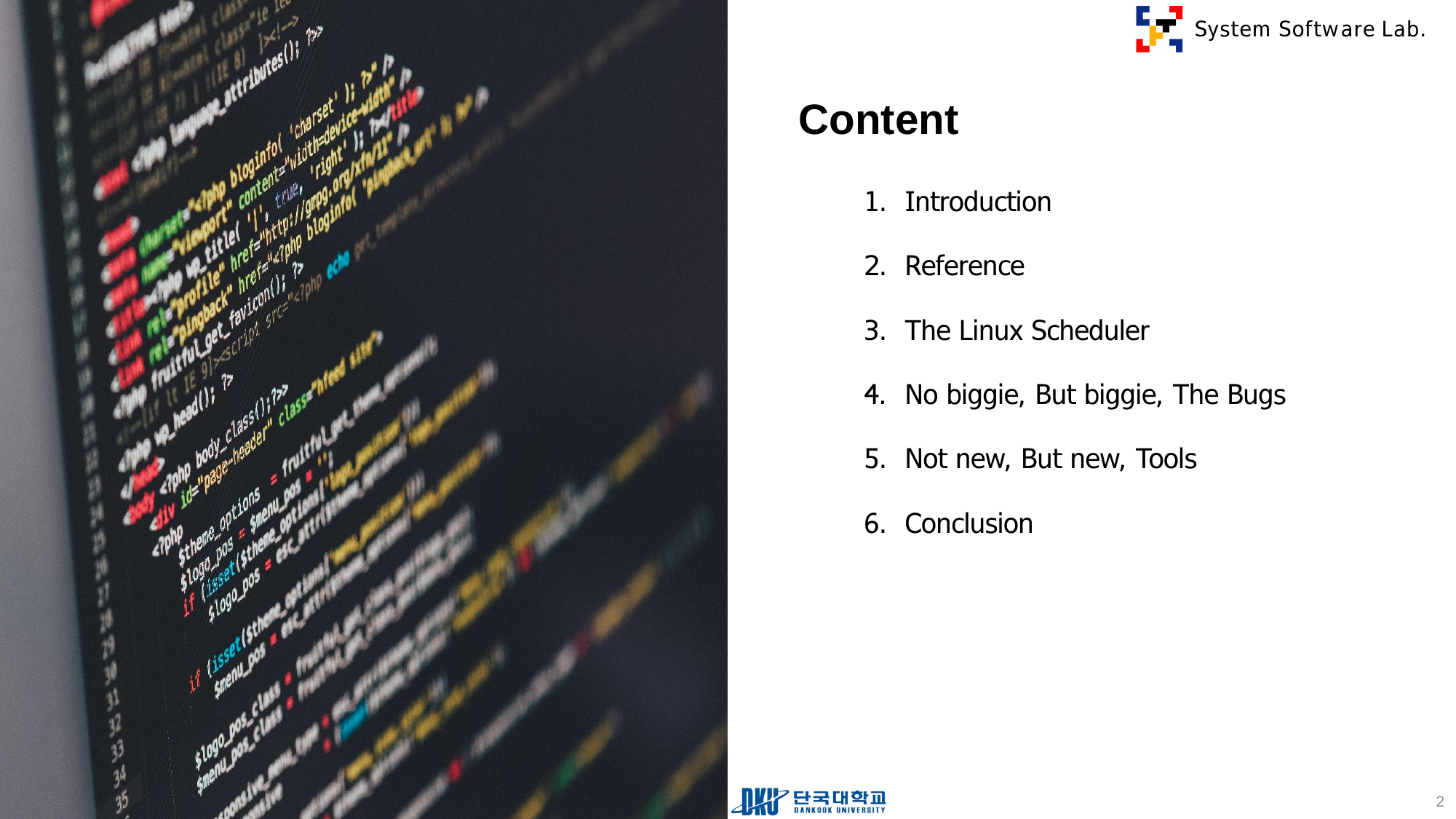

Introduction
Reference
The Linux Scheduler
No biggie, But biggie, The Bugs
Not new, But new, Tools
Conclusion
2